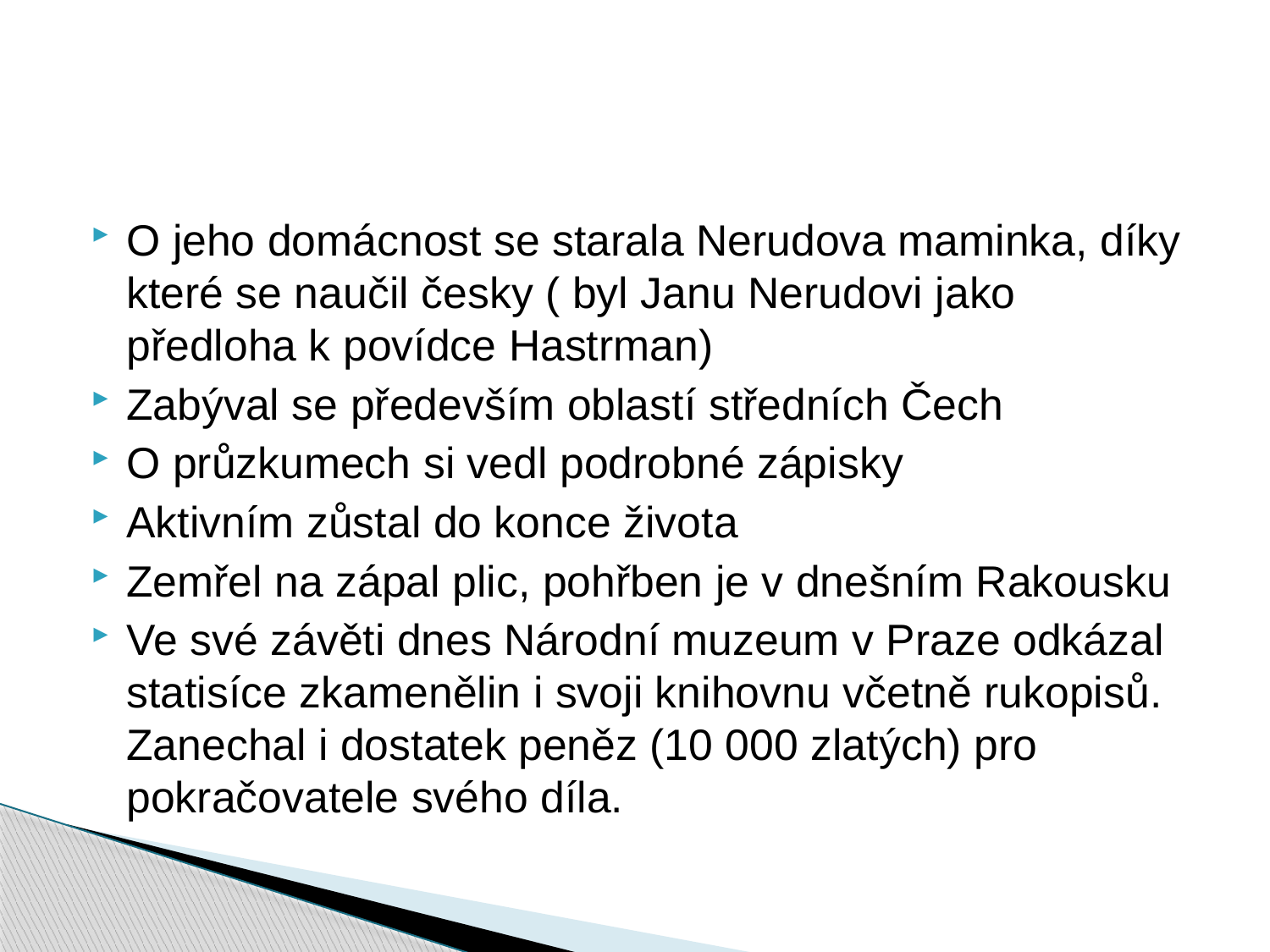

#
O jeho domácnost se starala Nerudova maminka, díky které se naučil česky ( byl Janu Nerudovi jako předloha k povídce Hastrman)
Zabýval se především oblastí středních Čech
O průzkumech si vedl podrobné zápisky
Aktivním zůstal do konce života
Zemřel na zápal plic, pohřben je v dnešním Rakousku
Ve své závěti dnes Národní muzeum v Praze odkázal statisíce zkamenělin i svoji knihovnu včetně rukopisů. Zanechal i dostatek peněz (10 000 zlatých) pro pokračovatele svého díla.